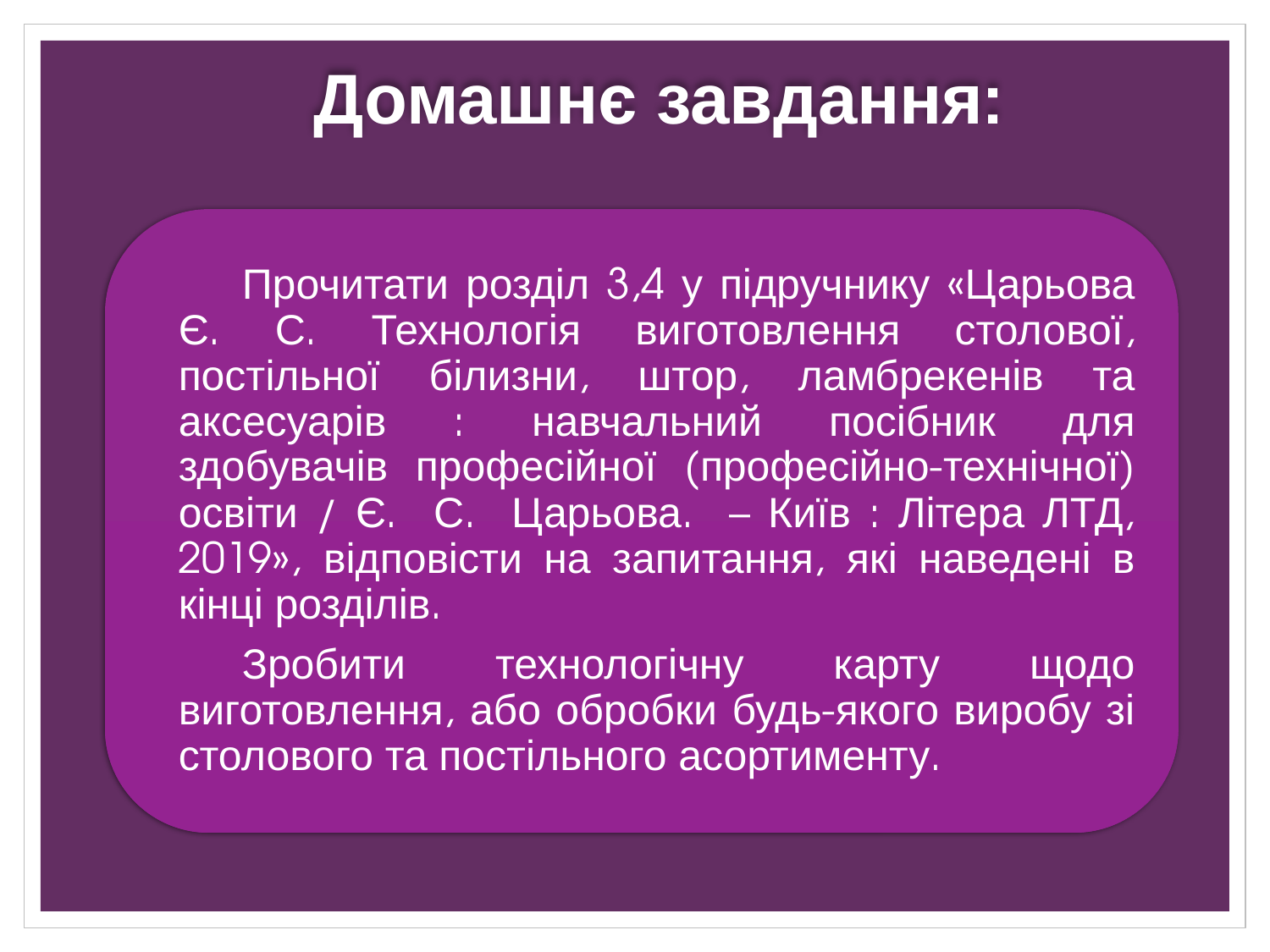

# Домашнє завдання:
Прочитати розділ 3,4 у підручнику «Царьова Є. С. Технологія виготовлення столової, постільної білизни, штор, ламбрекенів та аксесуарів : навчальний посібник для здобувачів професійної (професійно-технічної) освіти / Є.  С.  Царьова.  – Київ : Літера ЛТД, 2019», відповісти на запитання, які наведені в кінці розділів.
Зробити технологічну карту щодо виготовлення, або обробки будь-якого виробу зі столового та постільного асортименту.